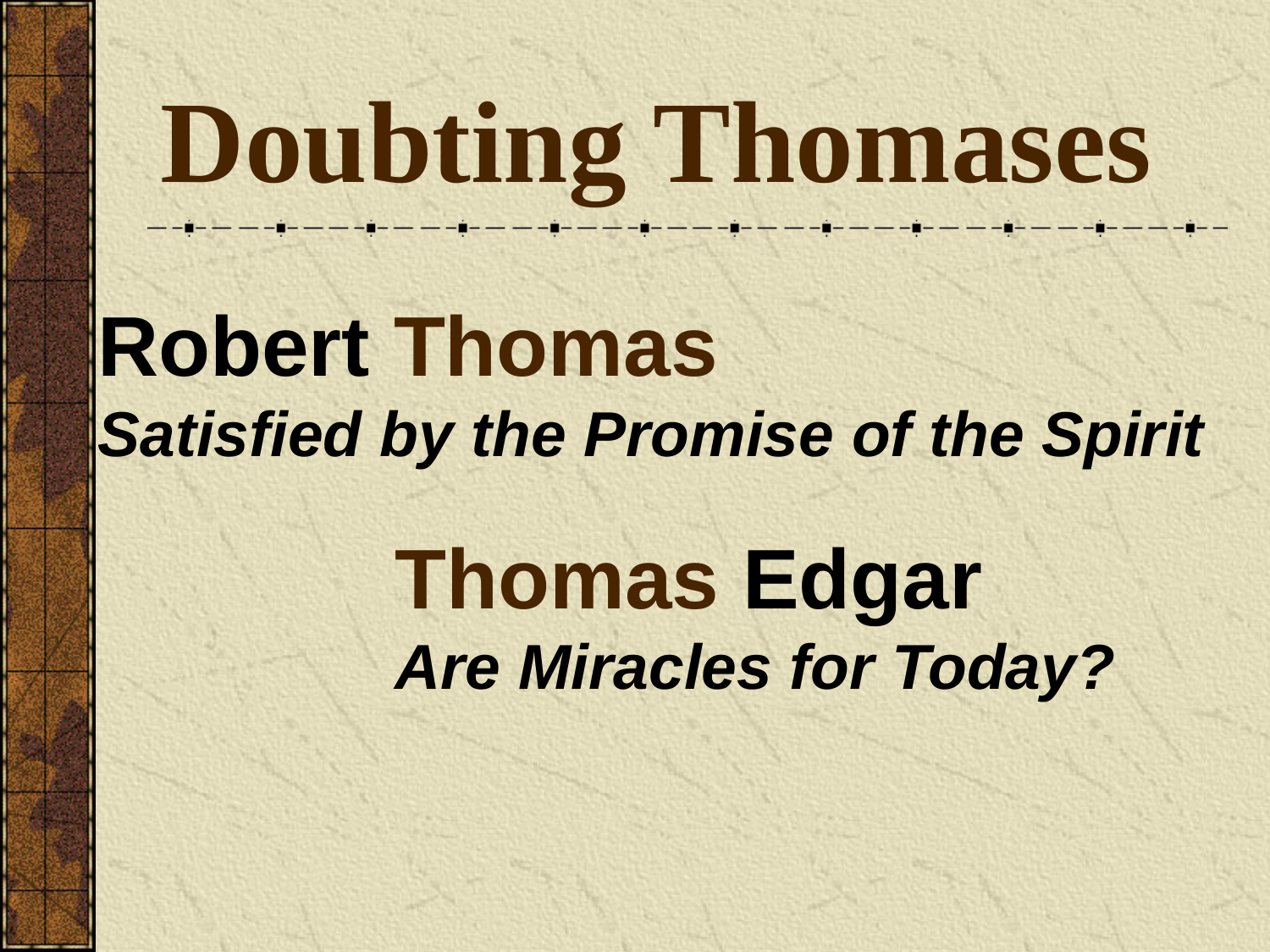

Doubting Thomases
Robert Thomas
Satisfied by the Promise of the Spirit
Thomas Edgar
Are Miracles for Today?